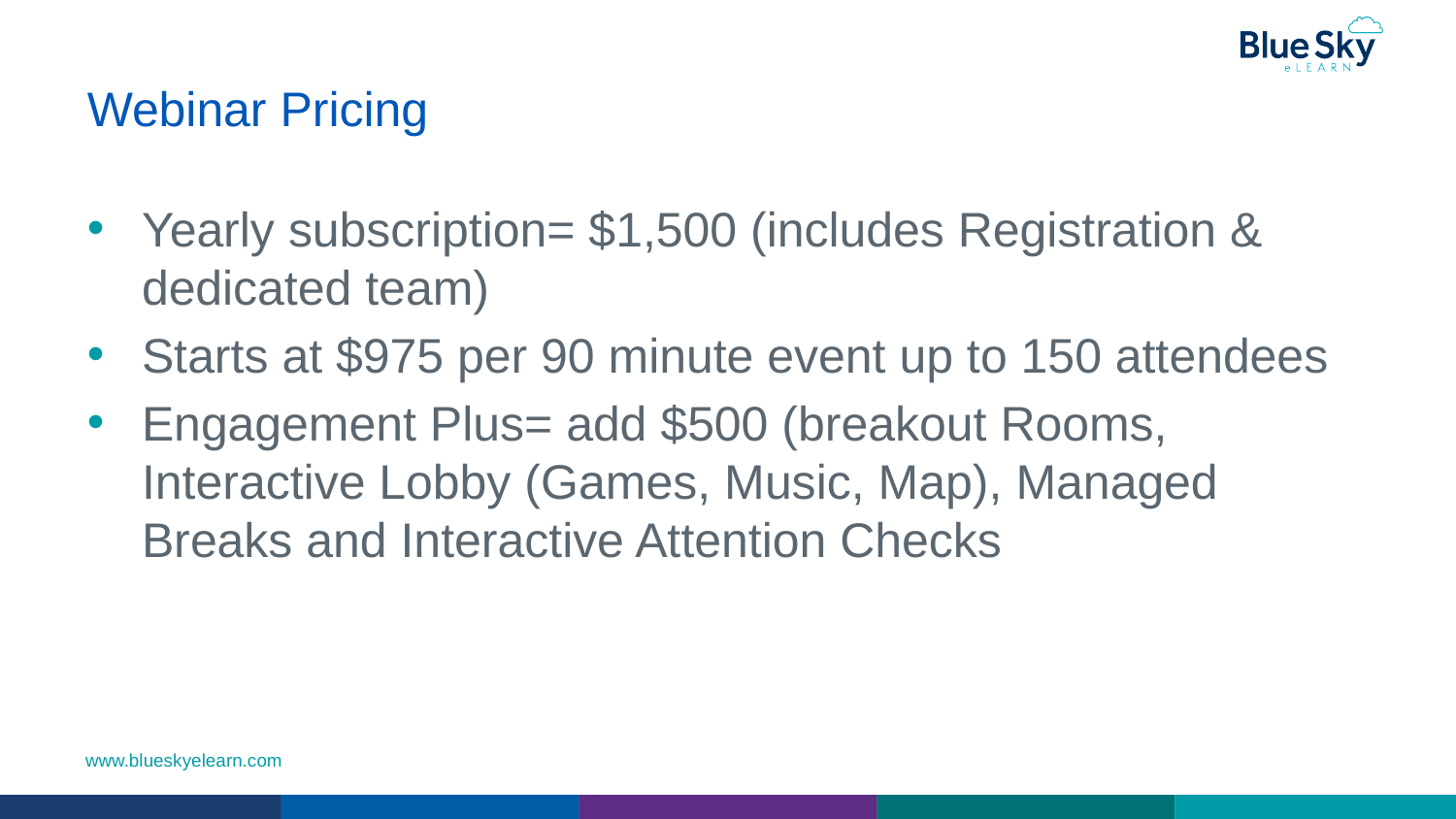

# Webinar Pricing
Yearly subscription= $1,500 (includes Registration & dedicated team)
Starts at $975 per 90 minute event up to 150 attendees
Engagement Plus= add $500 (breakout Rooms,  Interactive Lobby (Games, Music, Map), Managed Breaks and Interactive Attention Checks